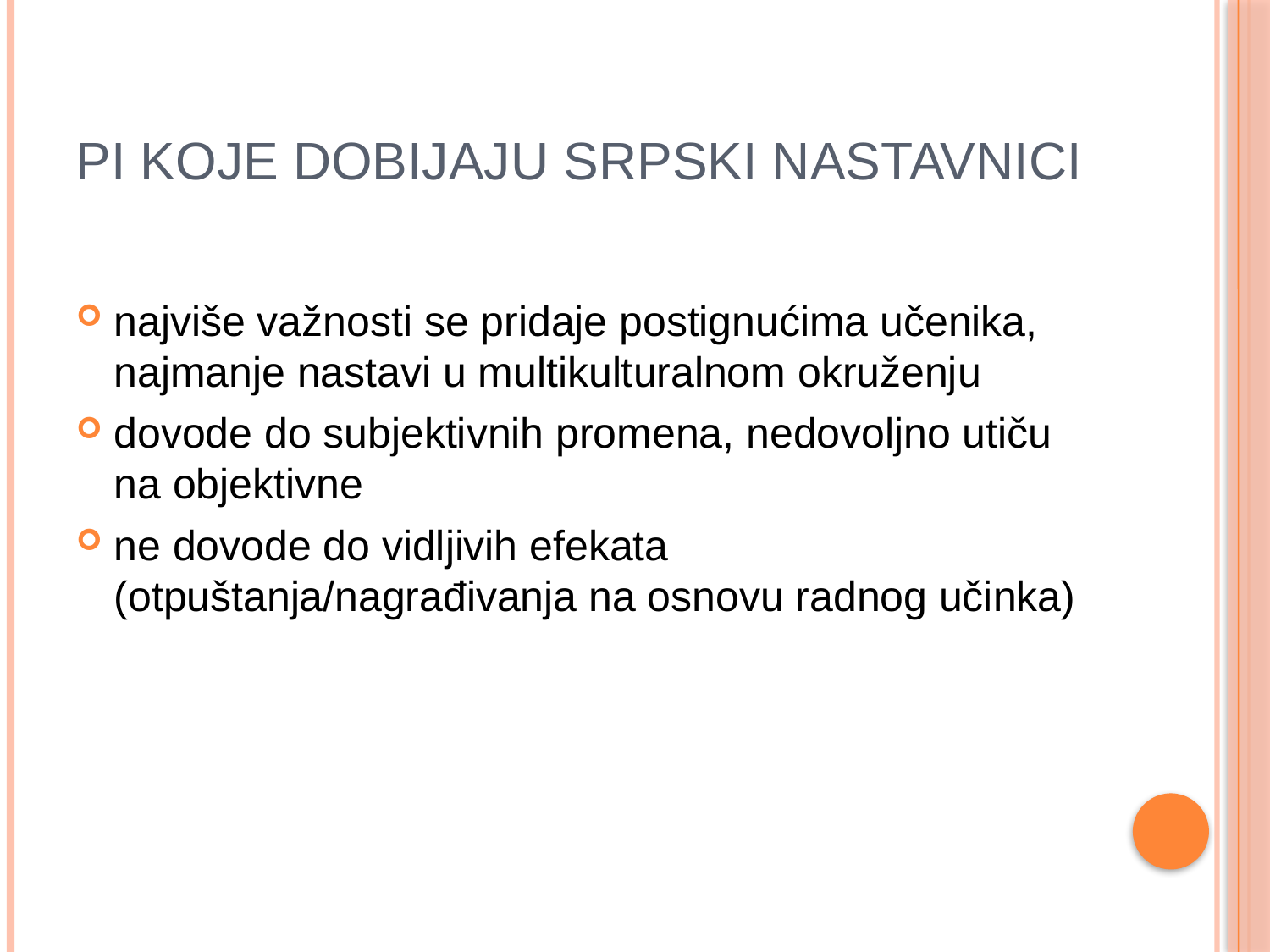

# PI koje dobijaju Srpski nastavnici
najviše važnosti se pridaje postignućima učenika, najmanje nastavi u multikulturalnom okruženju
dovode do subjektivnih promena, nedovoljno utiču na objektivne
ne dovode do vidljivih efekata (otpuštanja/nagrađivanja na osnovu radnog učinka)